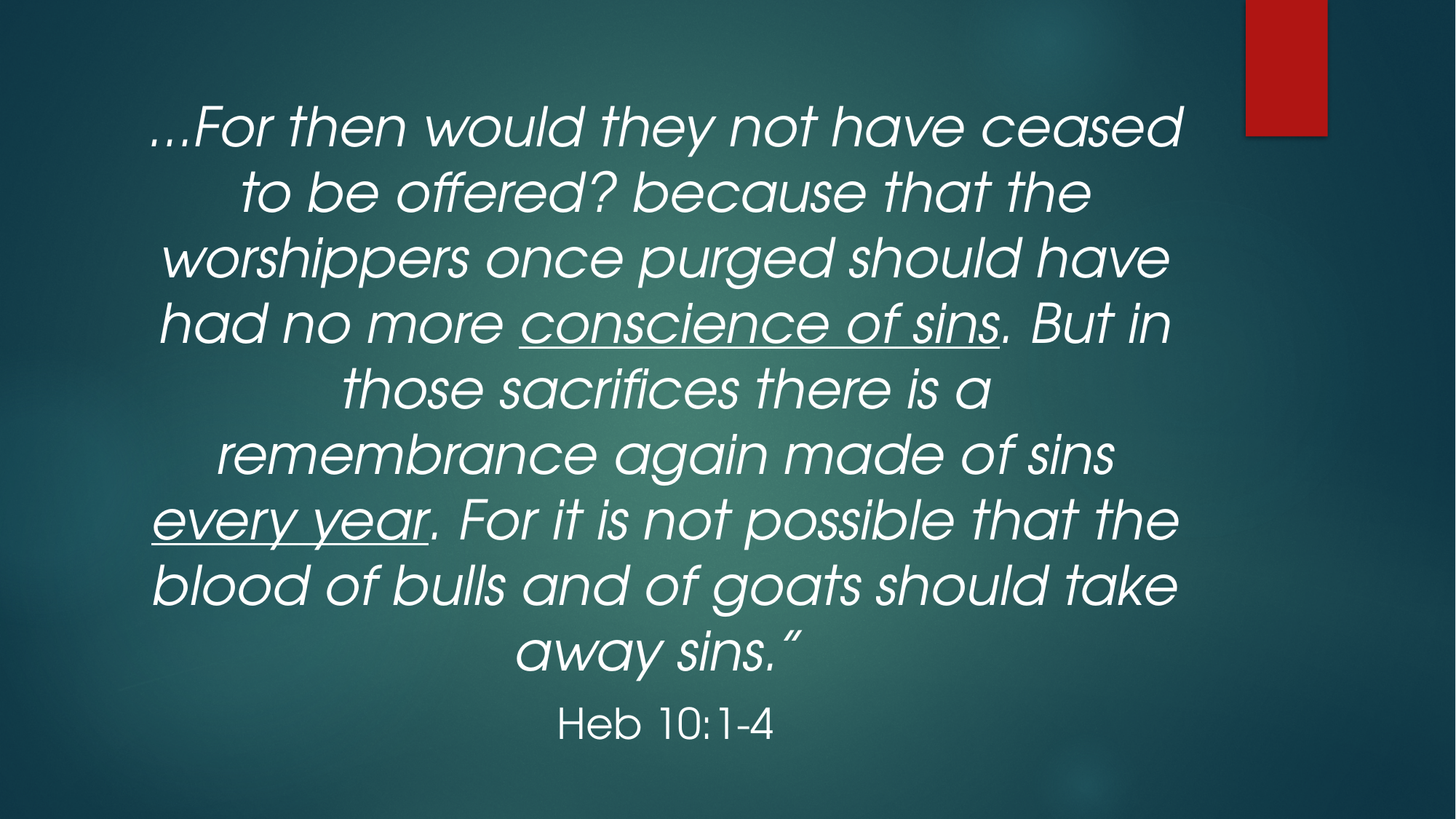

...For then would they not have ceased to be offered? because that the worshippers once purged should have had no more conscience of sins. But in those sacrifices there is a remembrance again made of sins every year. For it is not possible that the blood of bulls and of goats should take away sins.”
Heb 10:1-4